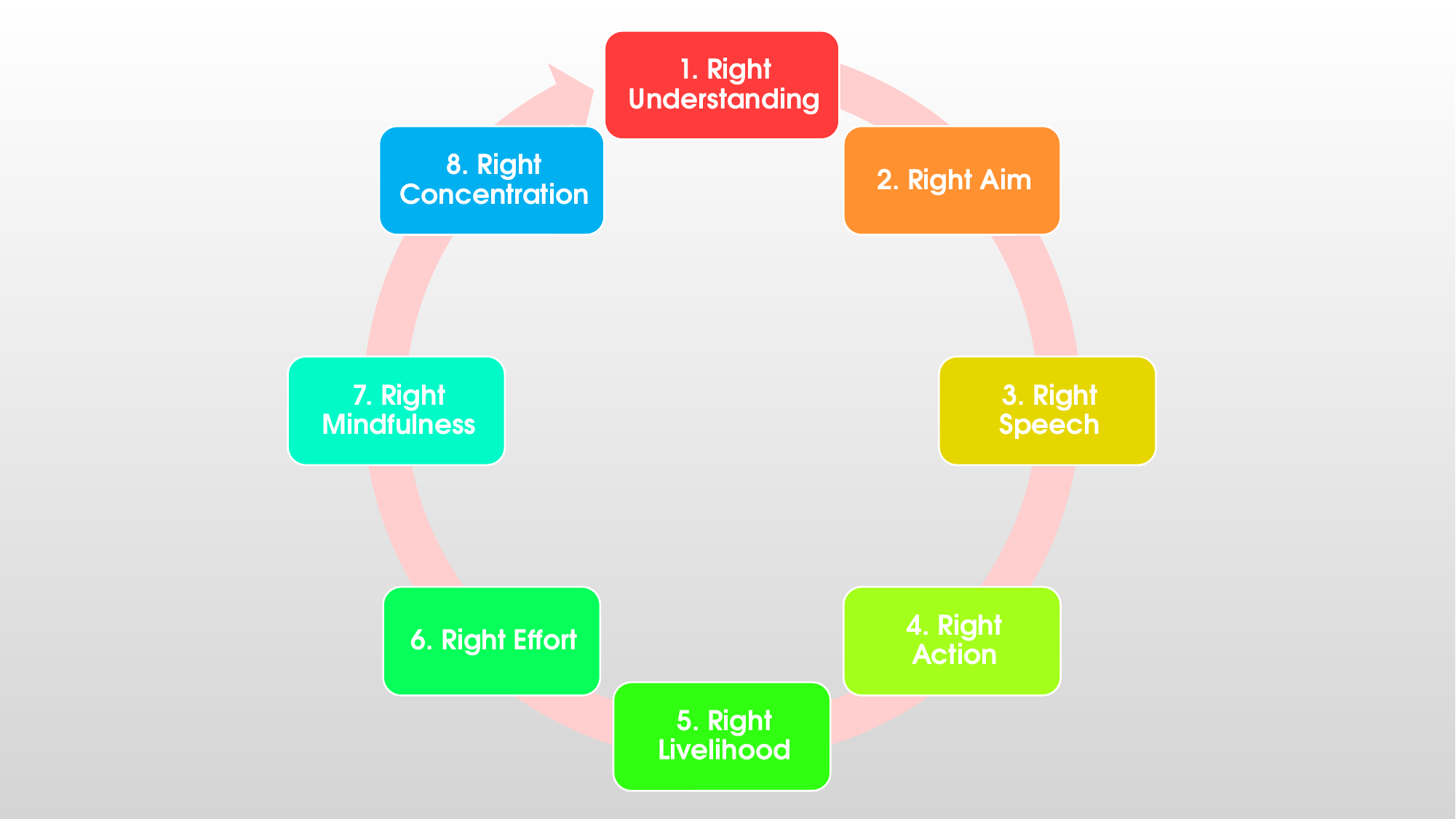

1. Right Understanding
2. Right Aim
3. Right Speech
4. Right Action
5. Right Livelihood
6. Right Effort
7. Right Mindfulness
8. Right Concentration